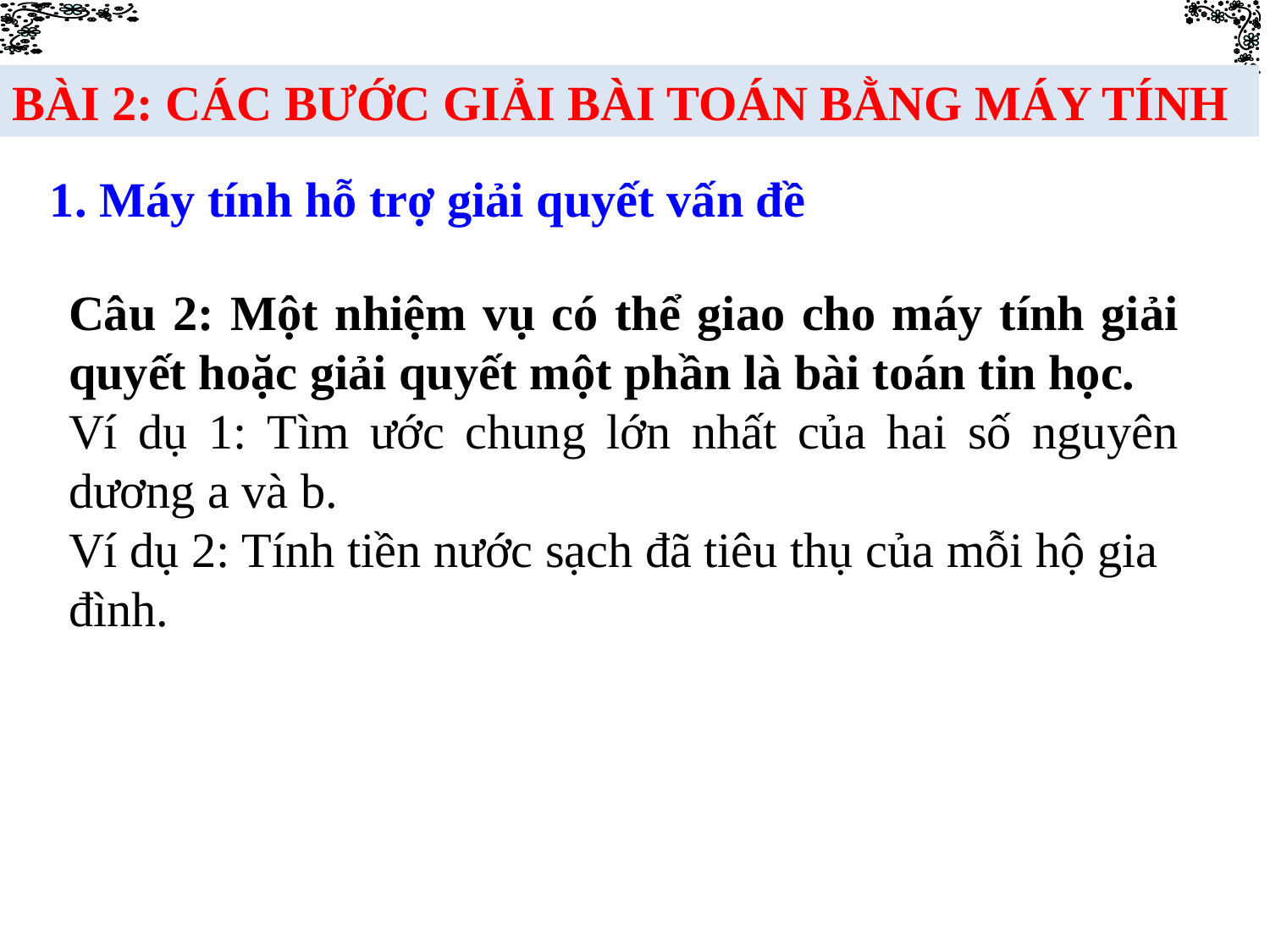

BÀI 2: CÁC BƯỚC GIẢI BÀI TOÁN BẰNG MÁY TÍNH
1. Máy tính hỗ trợ giải quyết vấn đề
Câu 2: Một nhiệm vụ có thể giao cho máy tính giải quyết hoặc giải quyết một phần là bài toán tin học.
Ví dụ 1: Tìm ước chung lớn nhất của hai số nguyên dương a và b.
Ví dụ 2: Tính tiền nước sạch đã tiêu thụ của mỗi hộ gia đình.